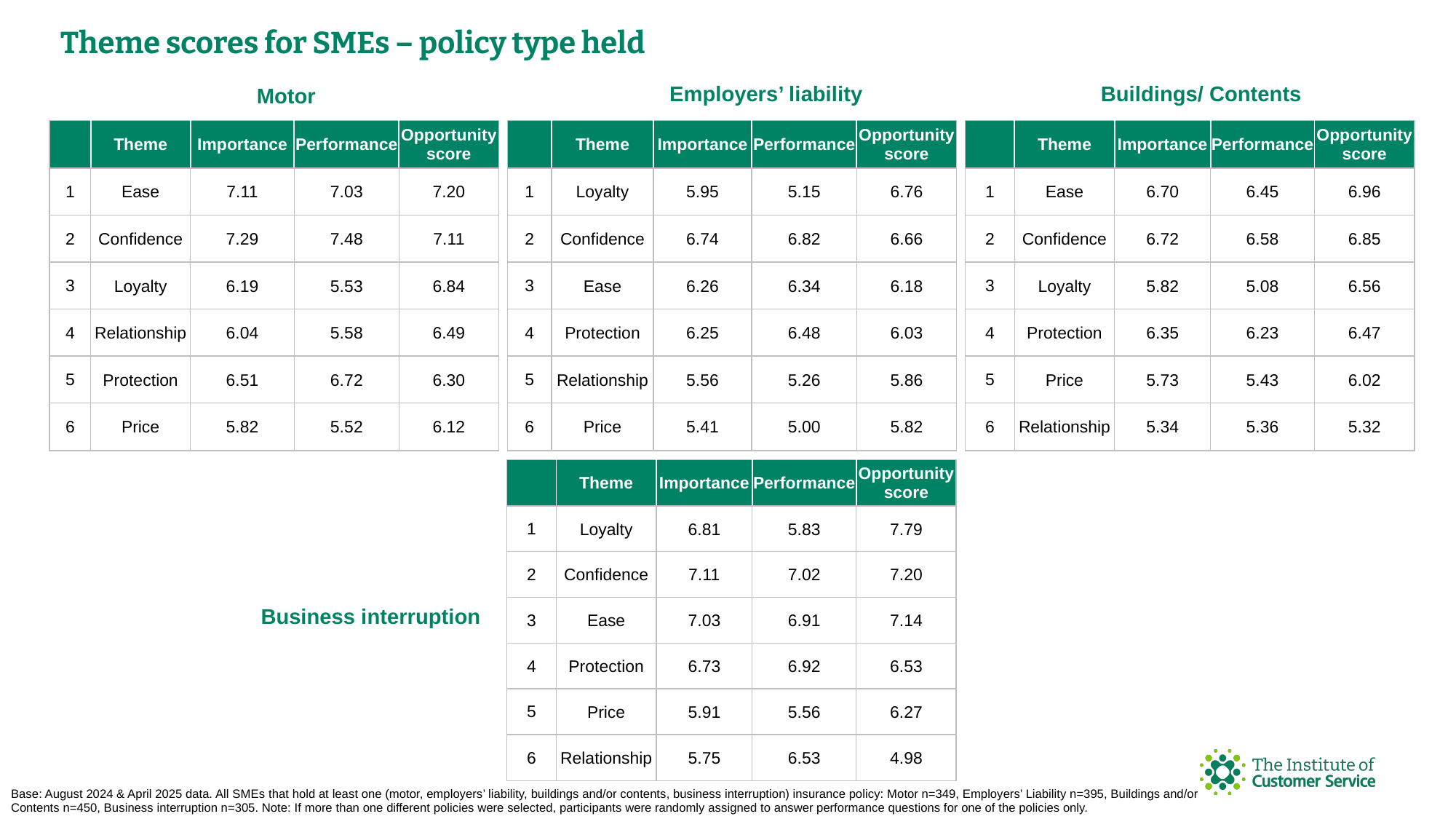

Theme scores for SMEs – policy type held
Employers’ liability
Buildings/ Contents
Motor
|  | Theme | Importance | Performance | Opportunity score |
| --- | --- | --- | --- | --- |
| 1 | Loyalty | 5.95 | 5.15 | 6.76 |
| 2 | Confidence | 6.74 | 6.82 | 6.66 |
| 3 | Ease | 6.26 | 6.34 | 6.18 |
| 4 | Protection | 6.25 | 6.48 | 6.03 |
| 5 | Relationship | 5.56 | 5.26 | 5.86 |
| 6 | Price | 5.41 | 5.00 | 5.82 |
|  | Theme | Importance | Performance | Opportunity score |
| --- | --- | --- | --- | --- |
| 1 | Ease | 6.70 | 6.45 | 6.96 |
| 2 | Confidence | 6.72 | 6.58 | 6.85 |
| 3 | Loyalty | 5.82 | 5.08 | 6.56 |
| 4 | Protection | 6.35 | 6.23 | 6.47 |
| 5 | Price | 5.73 | 5.43 | 6.02 |
| 6 | Relationship | 5.34 | 5.36 | 5.32 |
|  | Theme | Importance | Performance | Opportunity score |
| --- | --- | --- | --- | --- |
| 1 | Ease | 7.11 | 7.03 | 7.20 |
| 2 | Confidence | 7.29 | 7.48 | 7.11 |
| 3 | Loyalty | 6.19 | 5.53 | 6.84 |
| 4 | Relationship | 6.04 | 5.58 | 6.49 |
| 5 | Protection | 6.51 | 6.72 | 6.30 |
| 6 | Price | 5.82 | 5.52 | 6.12 |
|  | Theme | Importance | Performance | Opportunity score |
| --- | --- | --- | --- | --- |
| 1 | Loyalty | 6.81 | 5.83 | 7.79 |
| 2 | Confidence | 7.11 | 7.02 | 7.20 |
| 3 | Ease | 7.03 | 6.91 | 7.14 |
| 4 | Protection | 6.73 | 6.92 | 6.53 |
| 5 | Price | 5.91 | 5.56 | 6.27 |
| 6 | Relationship | 5.75 | 6.53 | 4.98 |
Business interruption
Base: August 2024 & April 2025 data. All SMEs that hold at least one (motor, employers’ liability, buildings and/or contents, business interruption) insurance policy: Motor n=349, Employers’ Liability n=395, Buildings and/or Contents n=450, Business interruption n=305. Note: If more than one different policies were selected, participants were randomly assigned to answer performance questions for one of the policies only.